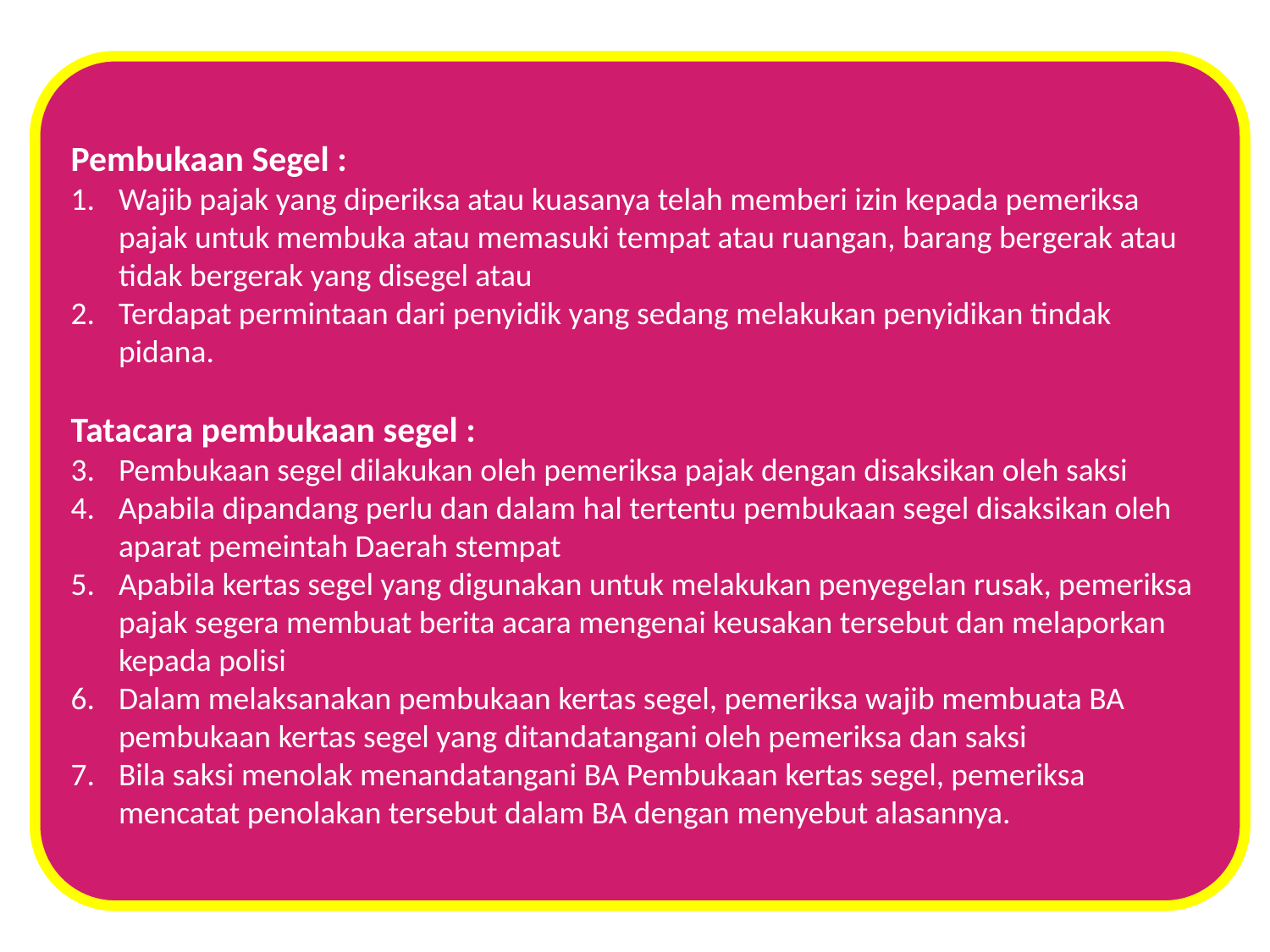

Pembukaan Segel :
Wajib pajak yang diperiksa atau kuasanya telah memberi izin kepada pemeriksa pajak untuk membuka atau memasuki tempat atau ruangan, barang bergerak atau tidak bergerak yang disegel atau
Terdapat permintaan dari penyidik yang sedang melakukan penyidikan tindak pidana.

Tatacara pembukaan segel :
Pembukaan segel dilakukan oleh pemeriksa pajak dengan disaksikan oleh saksi
Apabila dipandang perlu dan dalam hal tertentu pembukaan segel disaksikan oleh aparat pemeintah Daerah stempat
Apabila kertas segel yang digunakan untuk melakukan penyegelan rusak, pemeriksa pajak segera membuat berita acara mengenai keusakan tersebut dan melaporkan kepada polisi
Dalam melaksanakan pembukaan kertas segel, pemeriksa wajib membuata BA pembukaan kertas segel yang ditandatangani oleh pemeriksa dan saksi
Bila saksi menolak menandatangani BA Pembukaan kertas segel, pemeriksa mencatat penolakan tersebut dalam BA dengan menyebut alasannya.